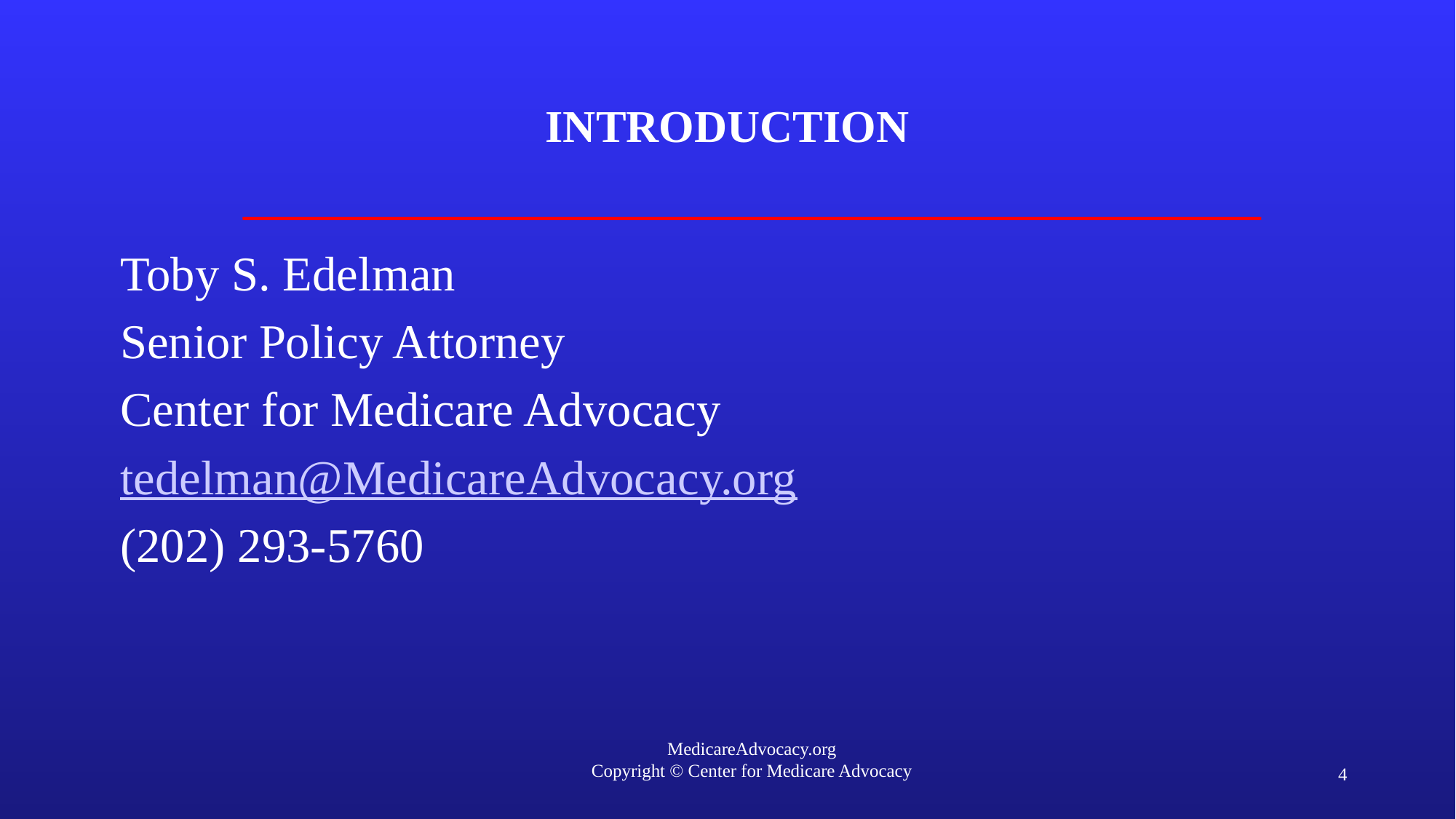

# Introduction
Toby S. Edelman
Senior Policy Attorney
Center for Medicare Advocacy
tedelman@MedicareAdvocacy.org
(202) 293-5760

4